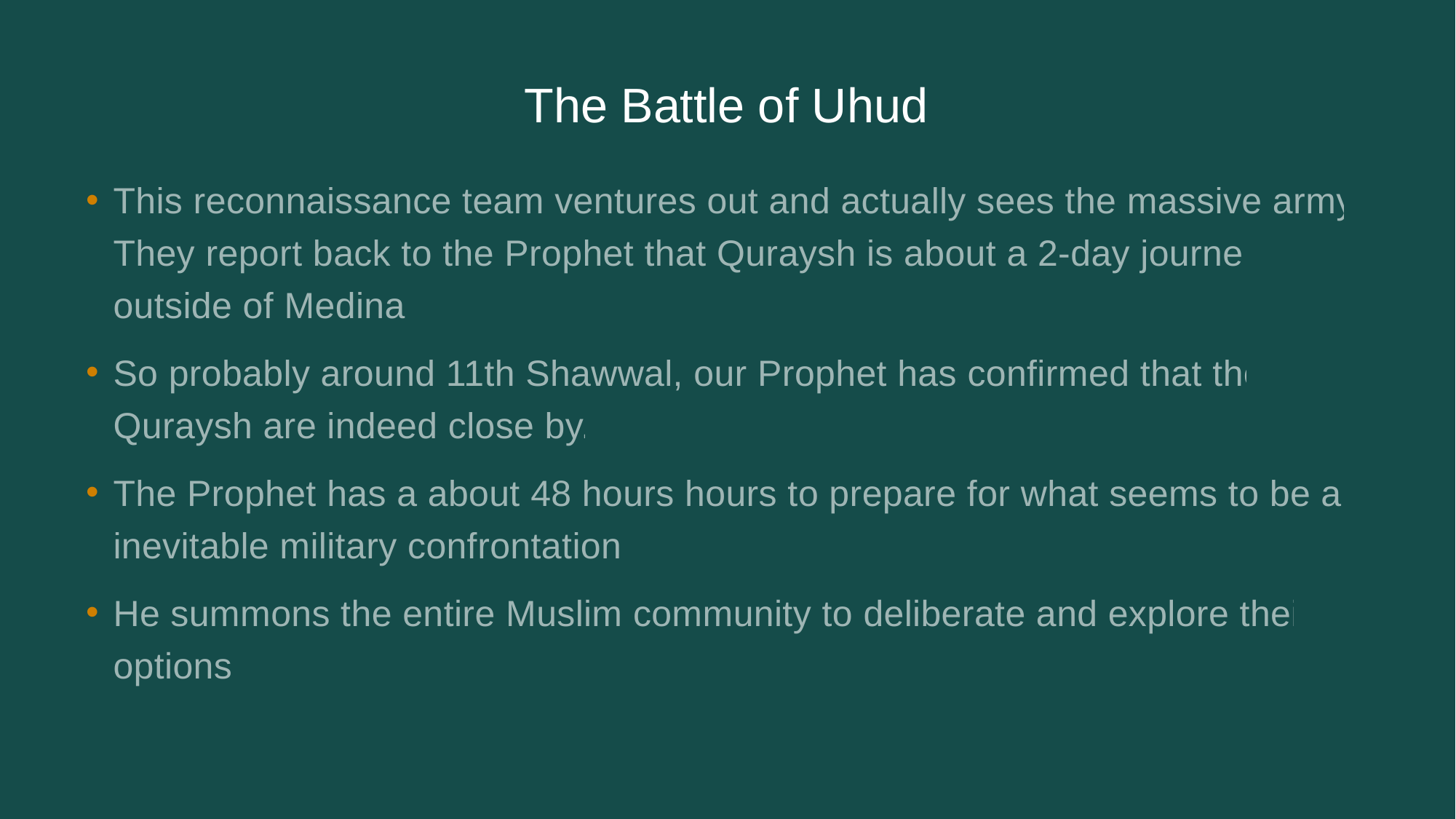

# The Battle of Uhud
This reconnaissance team ventures out and actually sees the massive army. They report back to the Prophet that Quraysh is about a 2-day journey outside of Medina.
So probably around 11th Shawwal, our Prophet has confirmed that the Quraysh are indeed close by.
The Prophet has a about 48 hours hours to prepare for what seems to be an inevitable military confrontation.
He summons the entire Muslim community to deliberate and explore their options